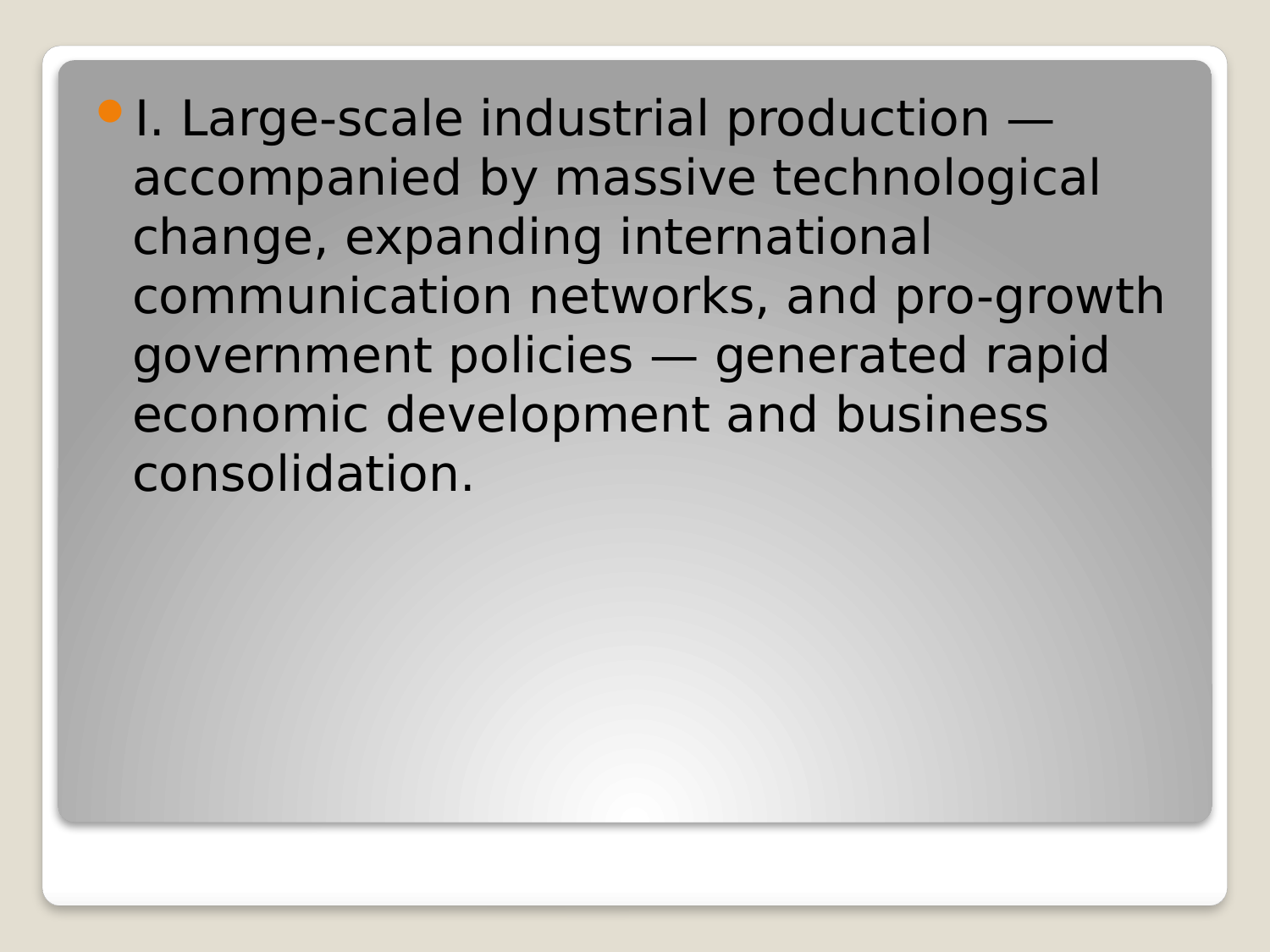

I. Large-scale industrial production — accompanied by massive technological change, expanding international communication networks, and pro-growth government policies — generated rapid economic development and business consolidation.

#